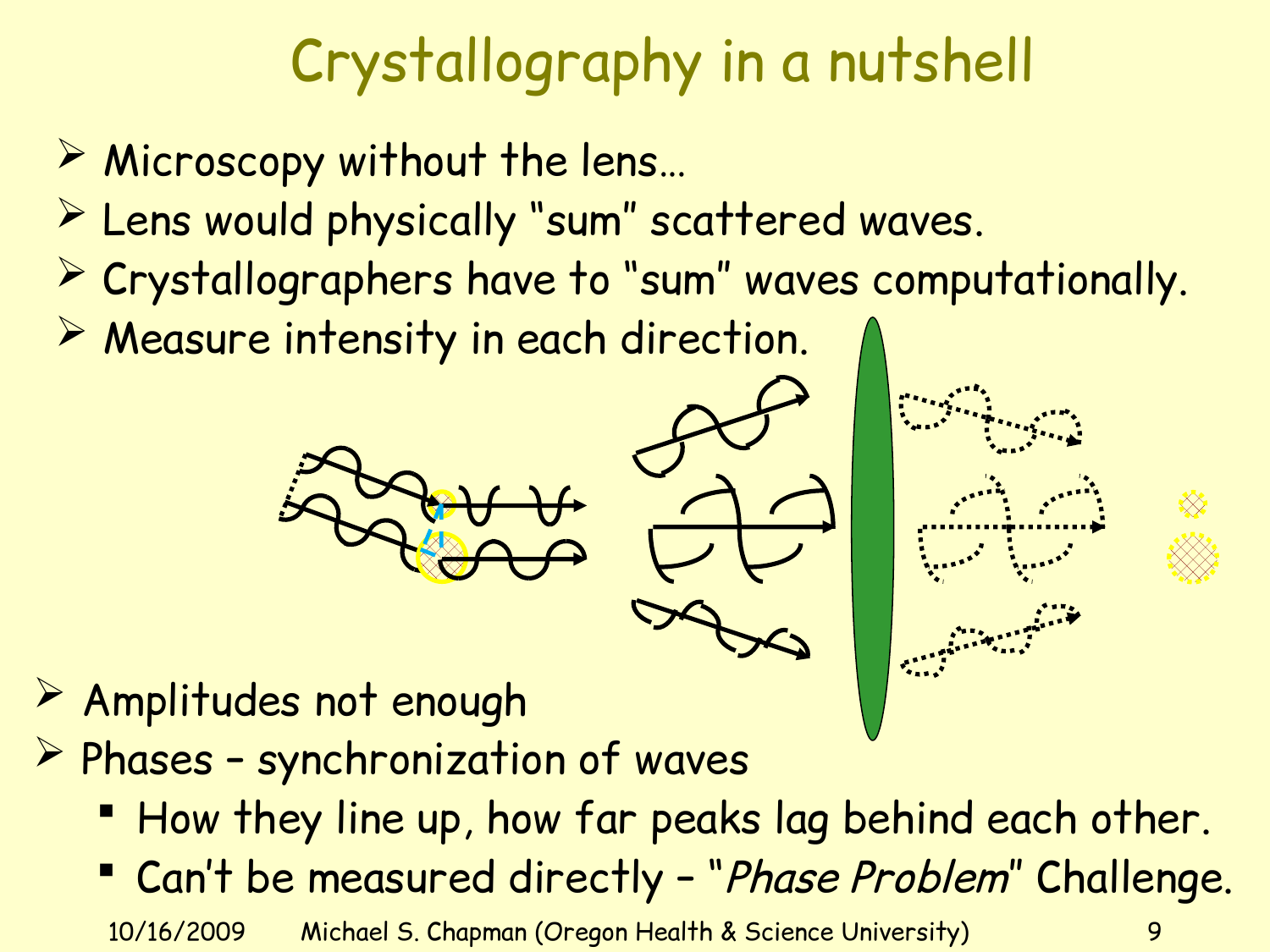

# Crystallography in a nutshell
Microscopy without the lens…
Lens would physically “sum” scattered waves.
Crystallographers have to “sum” waves computationally.
Measure intensity in each direction.

Amplitudes not enough
Phases – synchronization of waves
How they line up, how far peaks lag behind each other.
Can’t be measured directly – “Phase Problem” Challenge.
10/16/2009
Michael S. Chapman (Oregon Health & Science University)
9